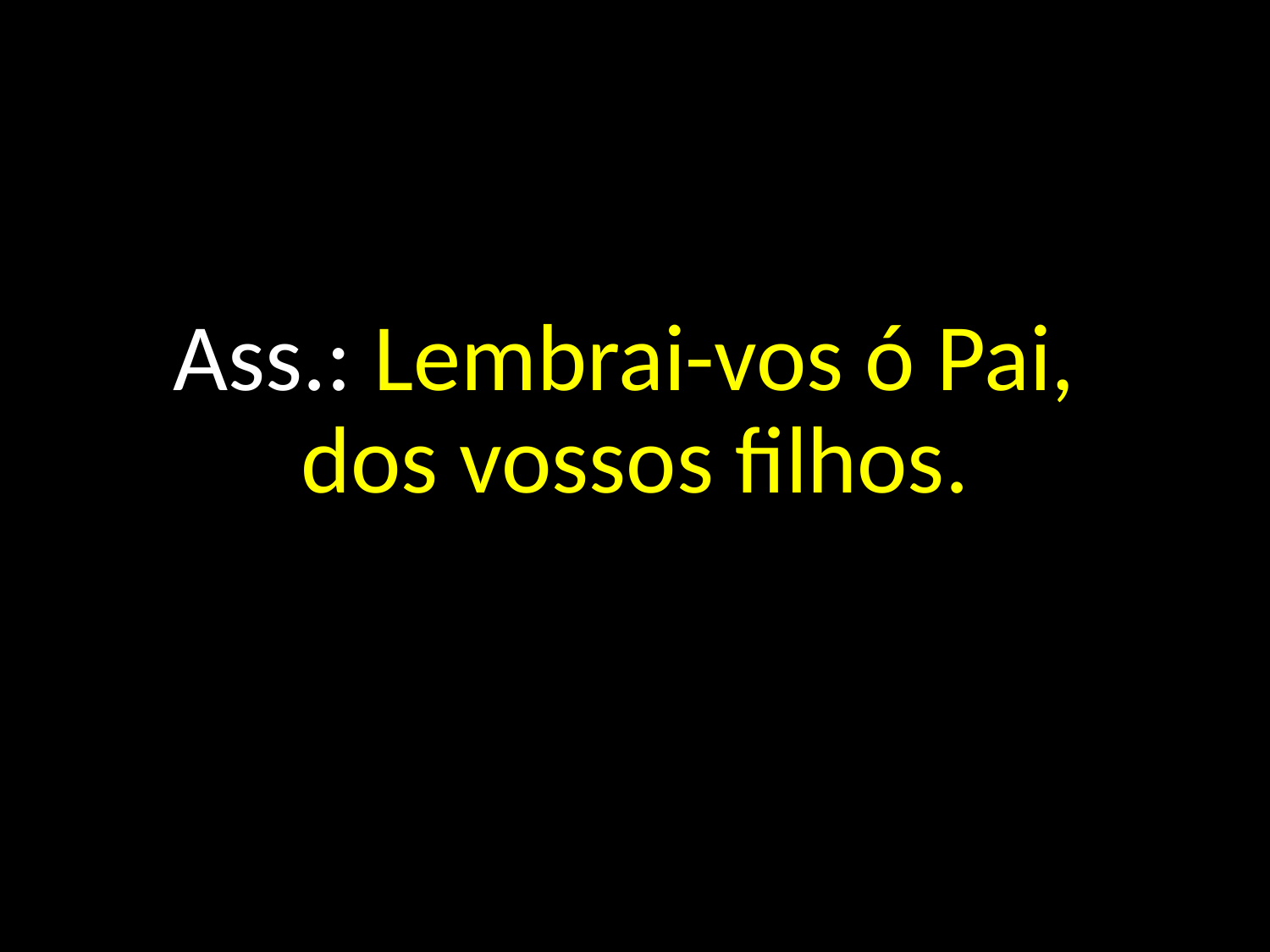

# Ass.: Lembrai-vos ó Pai, dos vossos filhos.